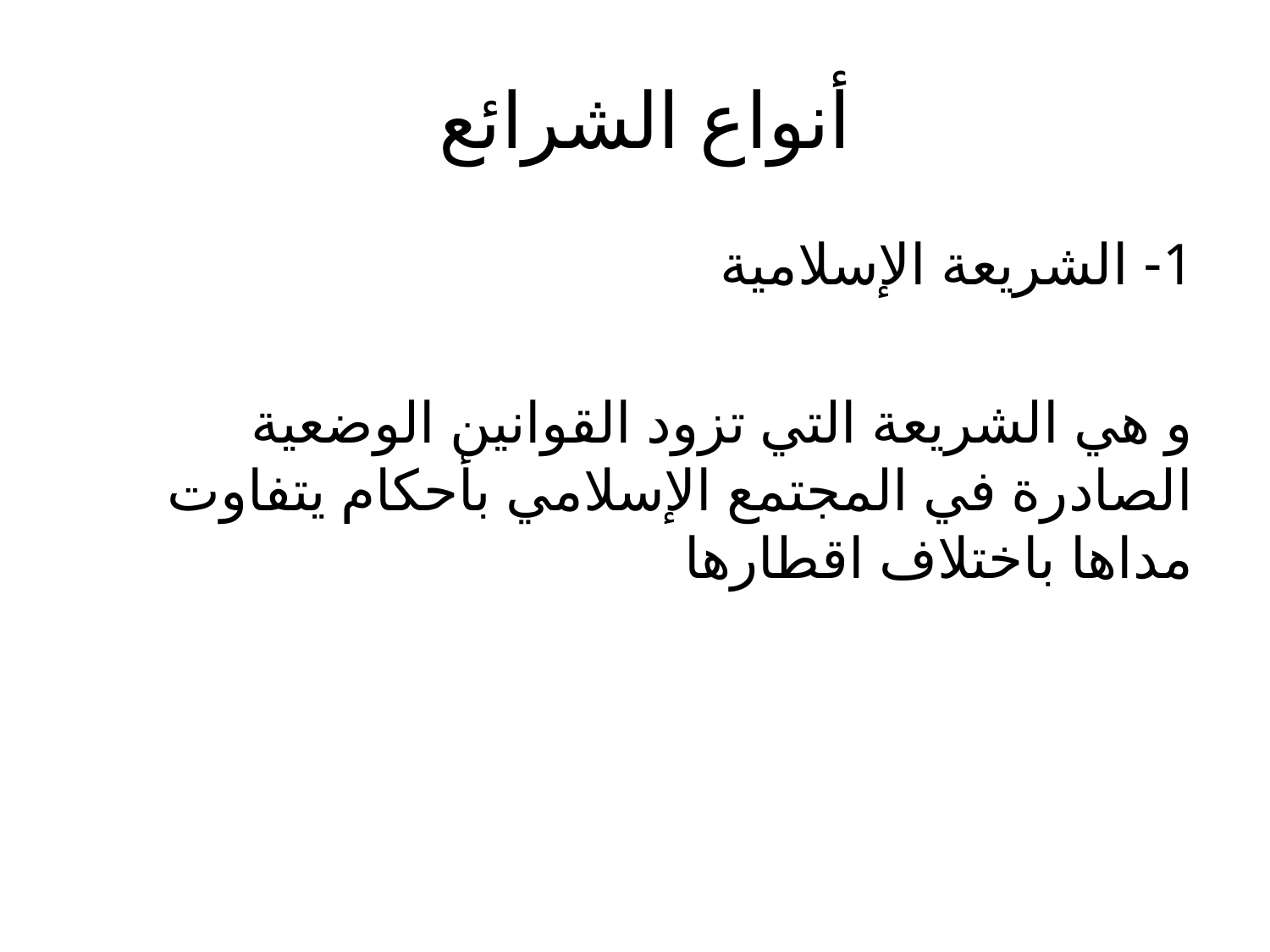

# أنواع الشرائع
1- الشريعة الإسلامية

و هي الشريعة التي تزود القوانين الوضعية الصادرة في المجتمع الإسلامي بأحكام يتفاوت مداها باختلاف اقطارها